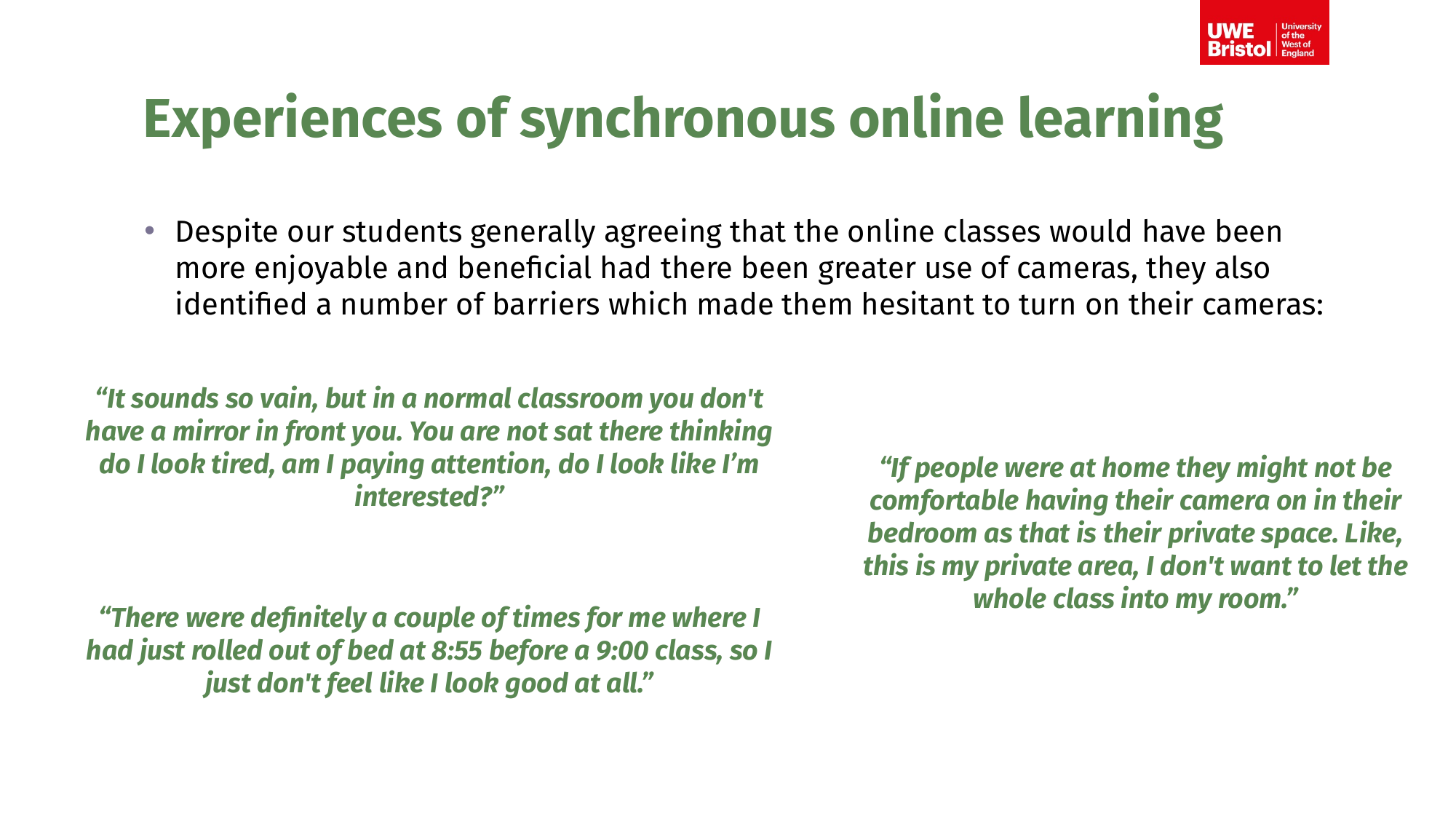

# Experiences of synchronous online learning
Despite our students generally agreeing that the online classes would have been more enjoyable and beneficial had there been greater use of cameras, they also identified a number of barriers which made them hesitant to turn on their cameras:
“It sounds so vain, but in a normal classroom you don't have a mirror in front you. You are not sat there thinking do I look tired, am I paying attention, do I look like I’m interested?”
“If people were at home they might not be comfortable having their camera on in their bedroom as that is their private space. Like, this is my private area, I don't want to let the whole class into my room.”
“There were definitely a couple of times for me where I had just rolled out of bed at 8:55 before a 9:00 class, so I just don't feel like I look good at all.”